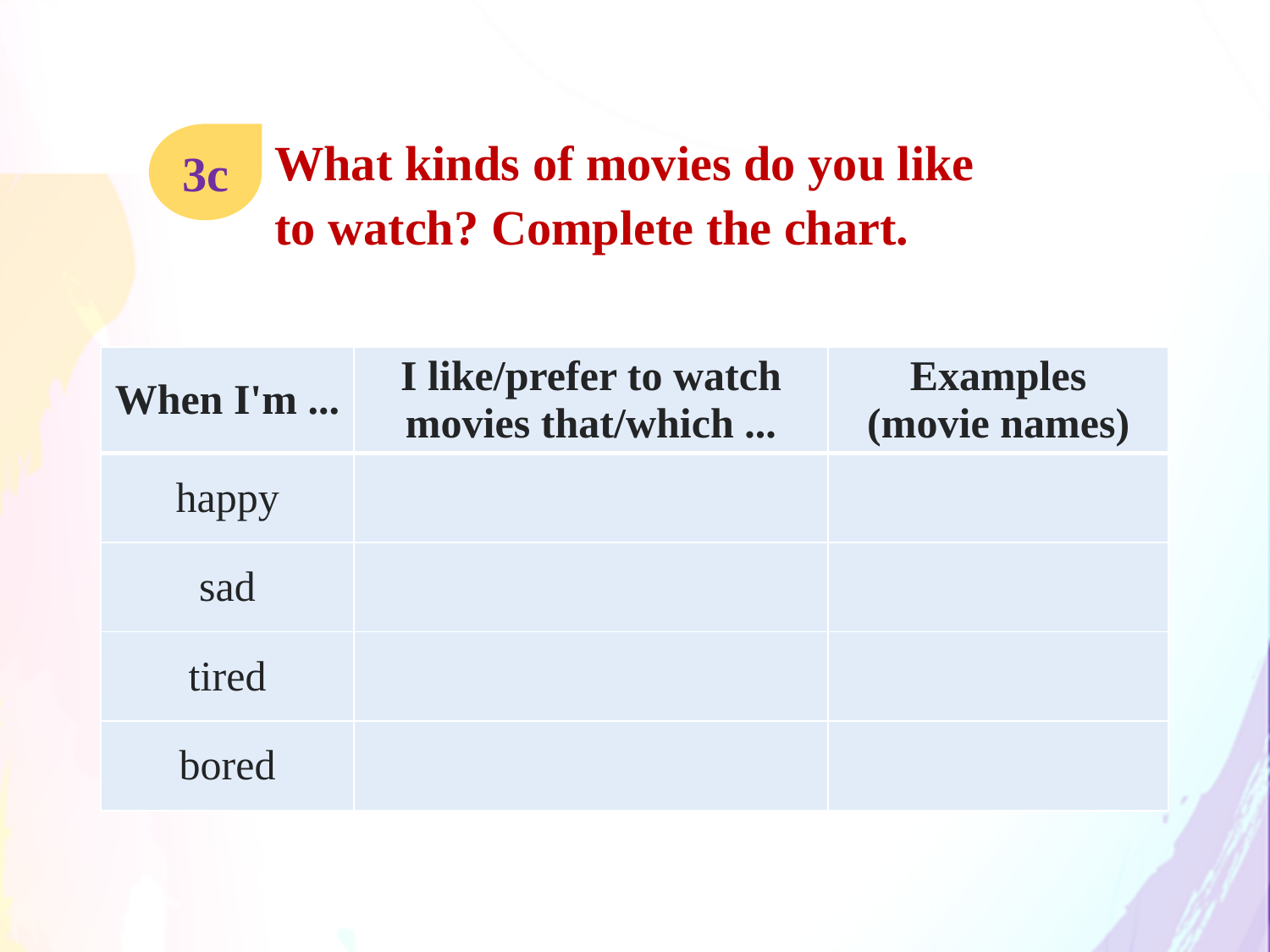

What kinds of movies do you like
to watch? Complete the chart.
3c
| When I'm ... | I like/prefer to watch movies that/which ... | Examples (movie names) |
| --- | --- | --- |
| happy |  |  |
| sad |  |  |
| tired |  |  |
| bored |  |  |